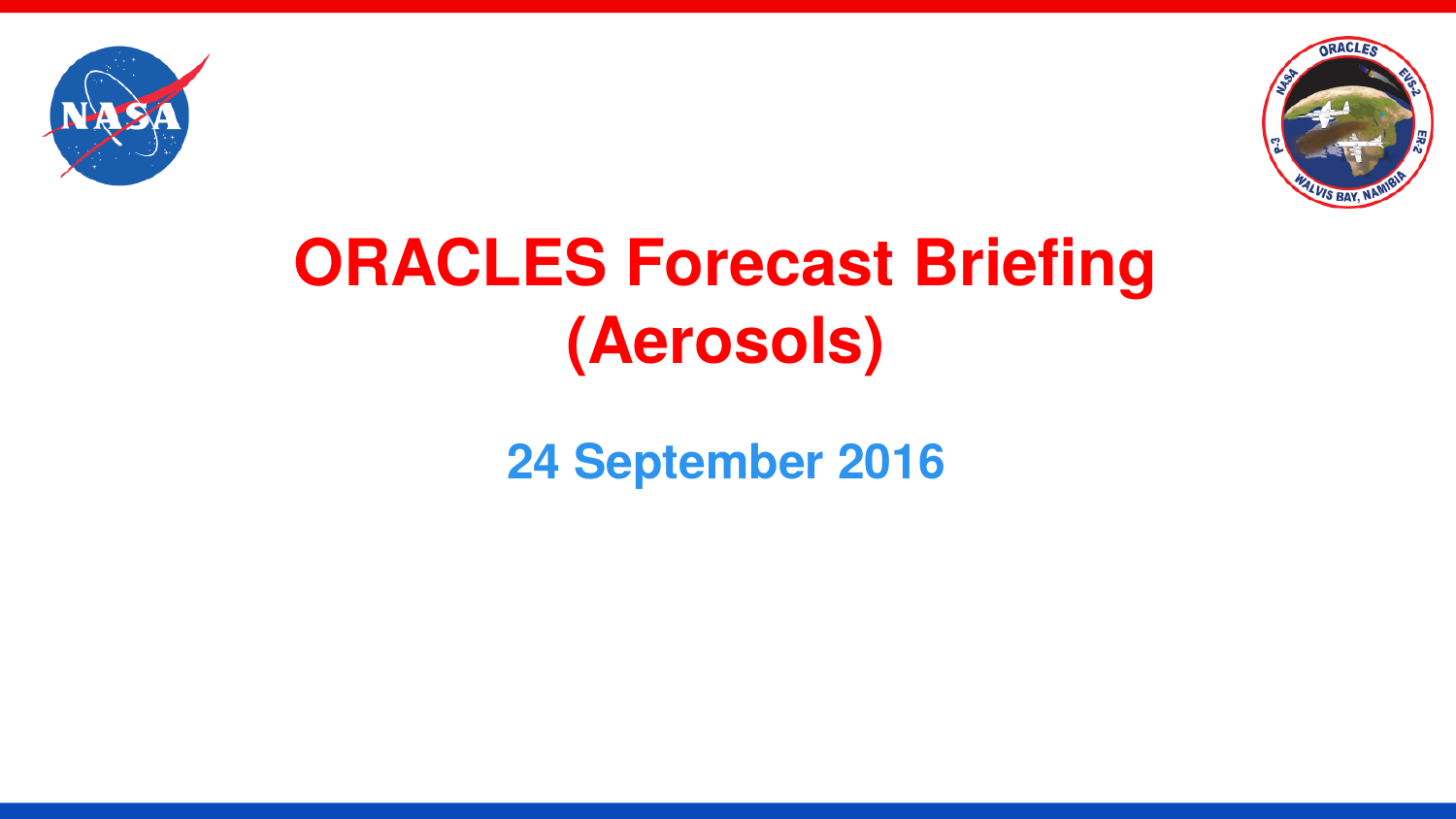

# ORACLES Forecast Briefing (Aerosols)
24 September 2016